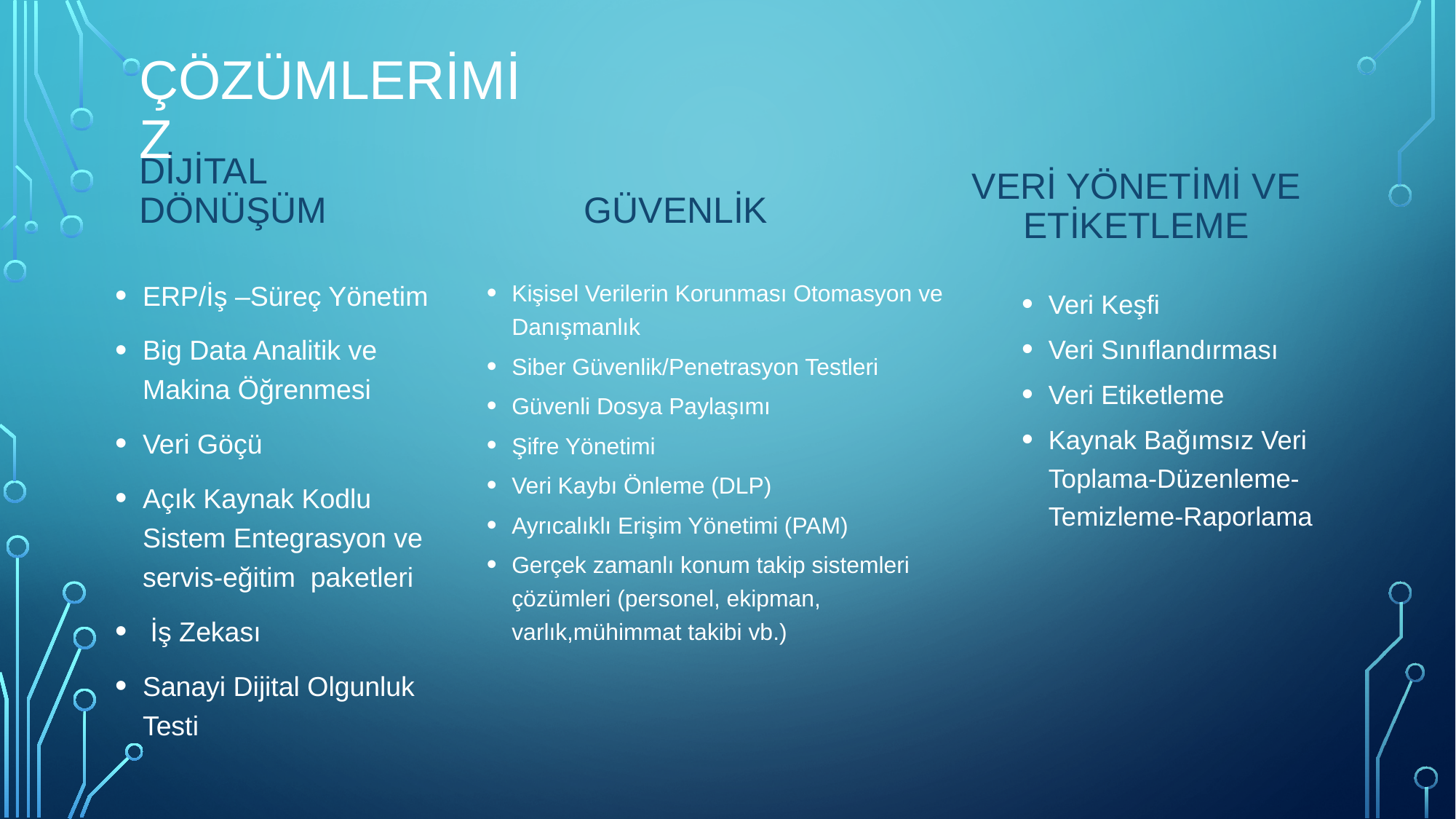

# ÇÖZÜMLERİMİZ
DİJİTAL DÖNÜŞÜM
GÜVENLİK
VERİ YÖNETİMİ VE ETİKETLEME

Veri Keşfi
Veri Sınıflandırması
Veri Etiketleme
Kaynak Bağımsız Veri Toplama-Düzenleme-Temizleme-Raporlama

ERP/İş –Süreç Yönetim
Big Data Analitik ve Makina Öğrenmesi
Veri Göçü
Açık Kaynak Kodlu Sistem Entegrasyon ve servis-eğitim  paketleri
 İş Zekası
Sanayi Dijital Olgunluk Testi

Kişisel Verilerin Korunması Otomasyon ve Danışmanlık
Siber Güvenlik/Penetrasyon Testleri
Güvenli Dosya Paylaşımı
Şifre Yönetimi
Veri Kaybı Önleme (DLP)
Ayrıcalıklı Erişim Yönetimi (PAM)
Gerçek zamanlı konum takip sistemleri çözümleri (personel, ekipman, varlık,mühimmat takibi vb.)